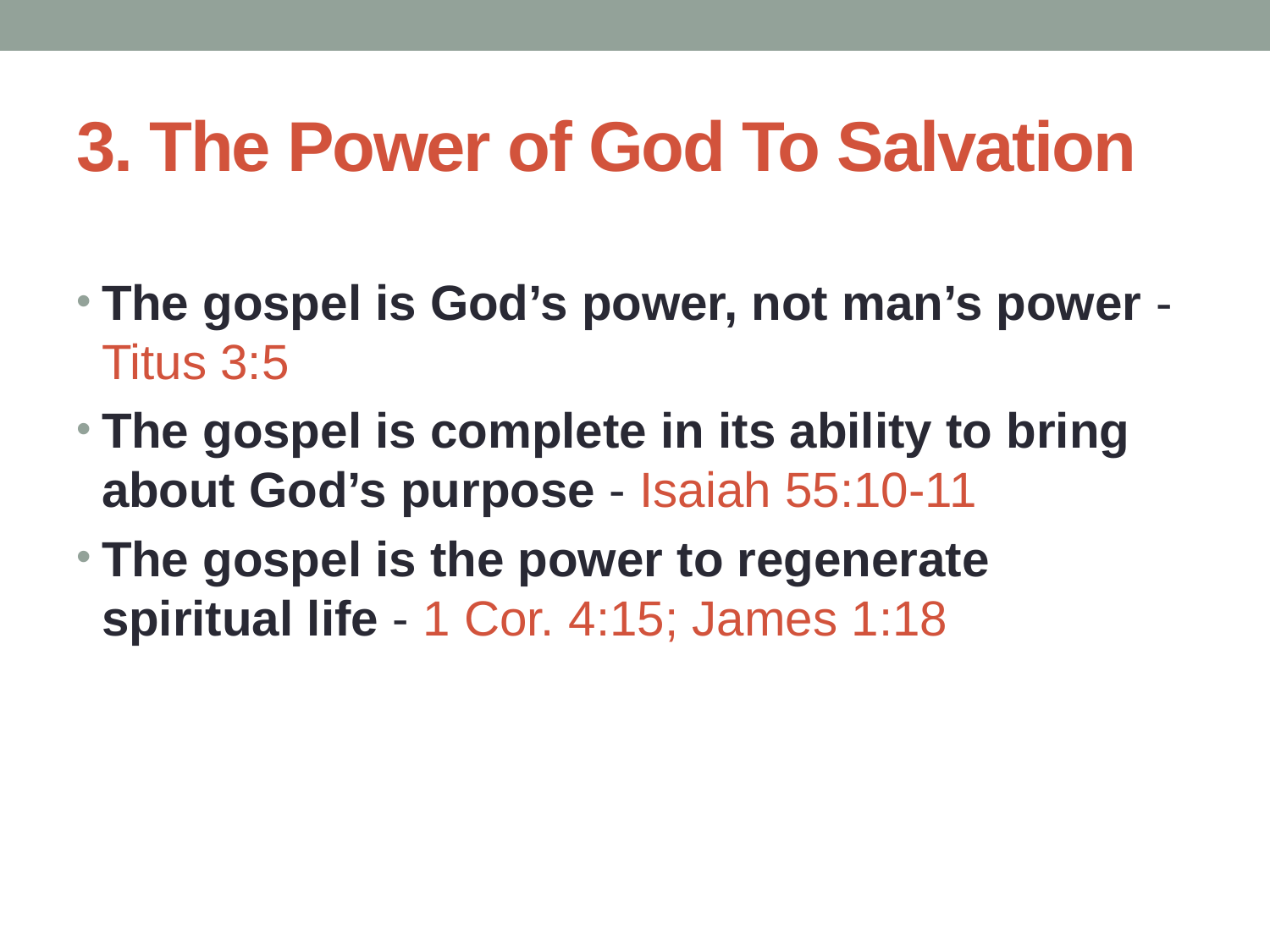

# 3. The Power of God To Salvation
The gospel is God’s power, not man’s power - Titus 3:5
The gospel is complete in its ability to bring about God’s purpose - Isaiah 55:10-11
The gospel is the power to regenerate spiritual life - 1 Cor. 4:15; James 1:18